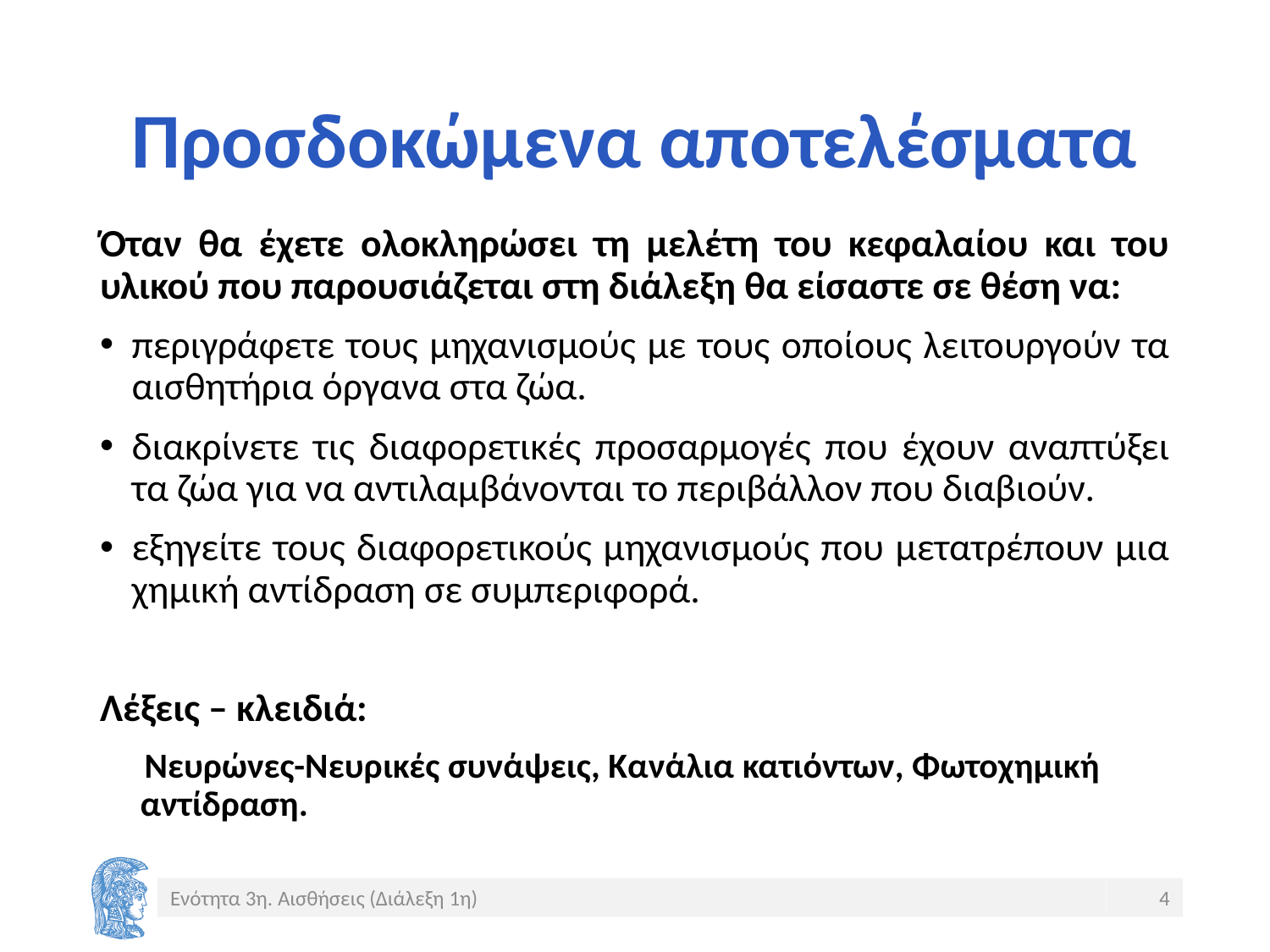

# Προσδοκώμενα αποτελέσματα
Όταν θα έχετε ολοκληρώσει τη μελέτη του κεφαλαίου και του υλικού που παρουσιάζεται στη διάλεξη θα είσαστε σε θέση να:
περιγράφετε τους μηχανισμούς με τους οποίους λειτουργούν τα αισθητήρια όργανα στα ζώα.
διακρίνετε τις διαφορετικές προσαρμογές που έχουν αναπτύξει τα ζώα για να αντιλαμβάνονται το περιβάλλον που διαβιούν.
εξηγείτε τους διαφορετικούς μηχανισμούς που μετατρέπουν μια χημική αντίδραση σε συμπεριφορά.

Λέξεις – κλειδιά:
     Νευρώνες-Νευρικές συνάψεις, Κανάλια κατιόντων, Φωτοχημική
     αντίδραση.

Ενότητα 3η. Αισθήσεις (Διάλεξη 1η)
4